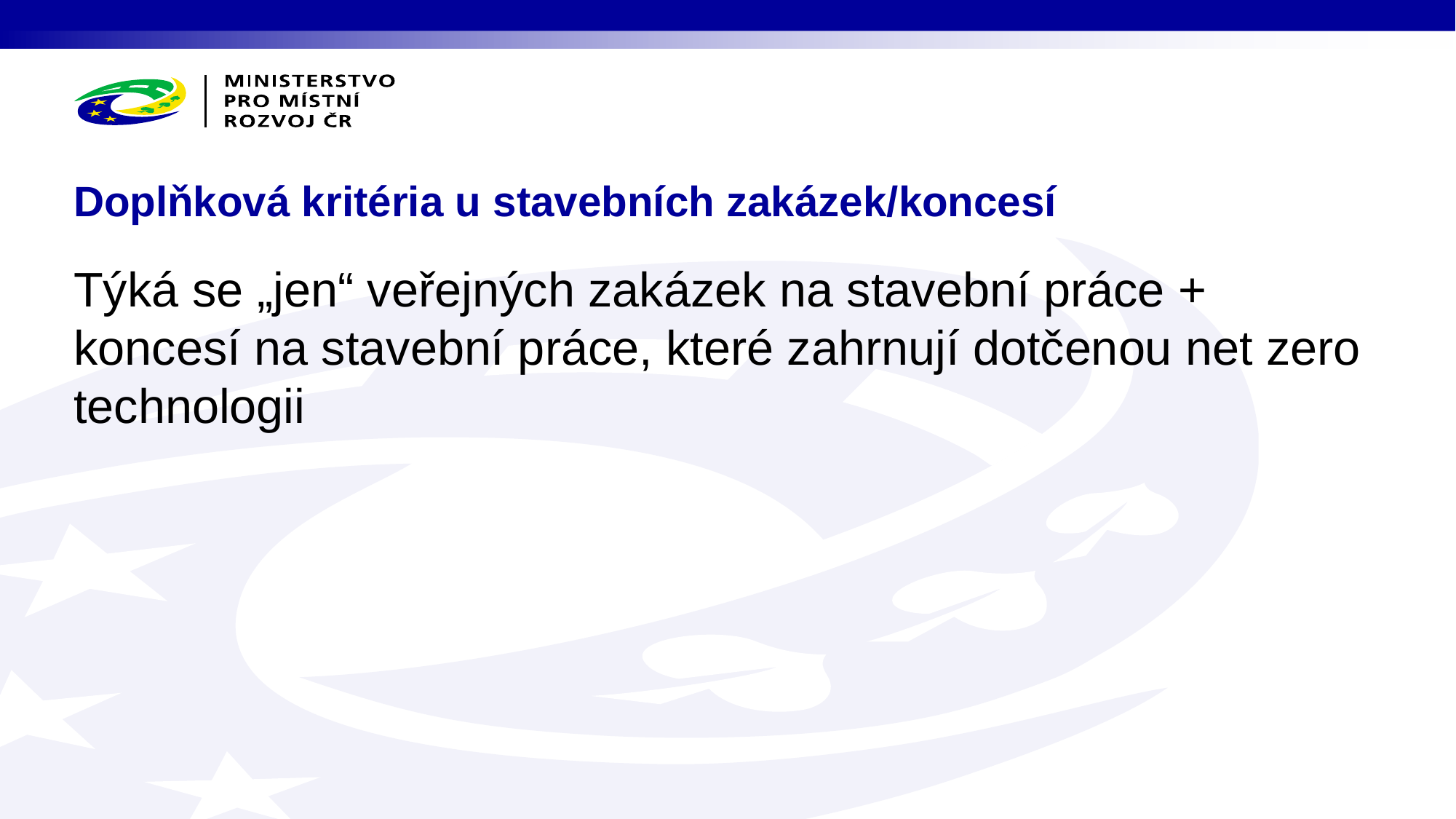

# Doplňková kritéria u stavebních zakázek/koncesí
Týká se „jen“ veřejných zakázek na stavební práce + koncesí na stavební práce, které zahrnují dotčenou net zero technologii